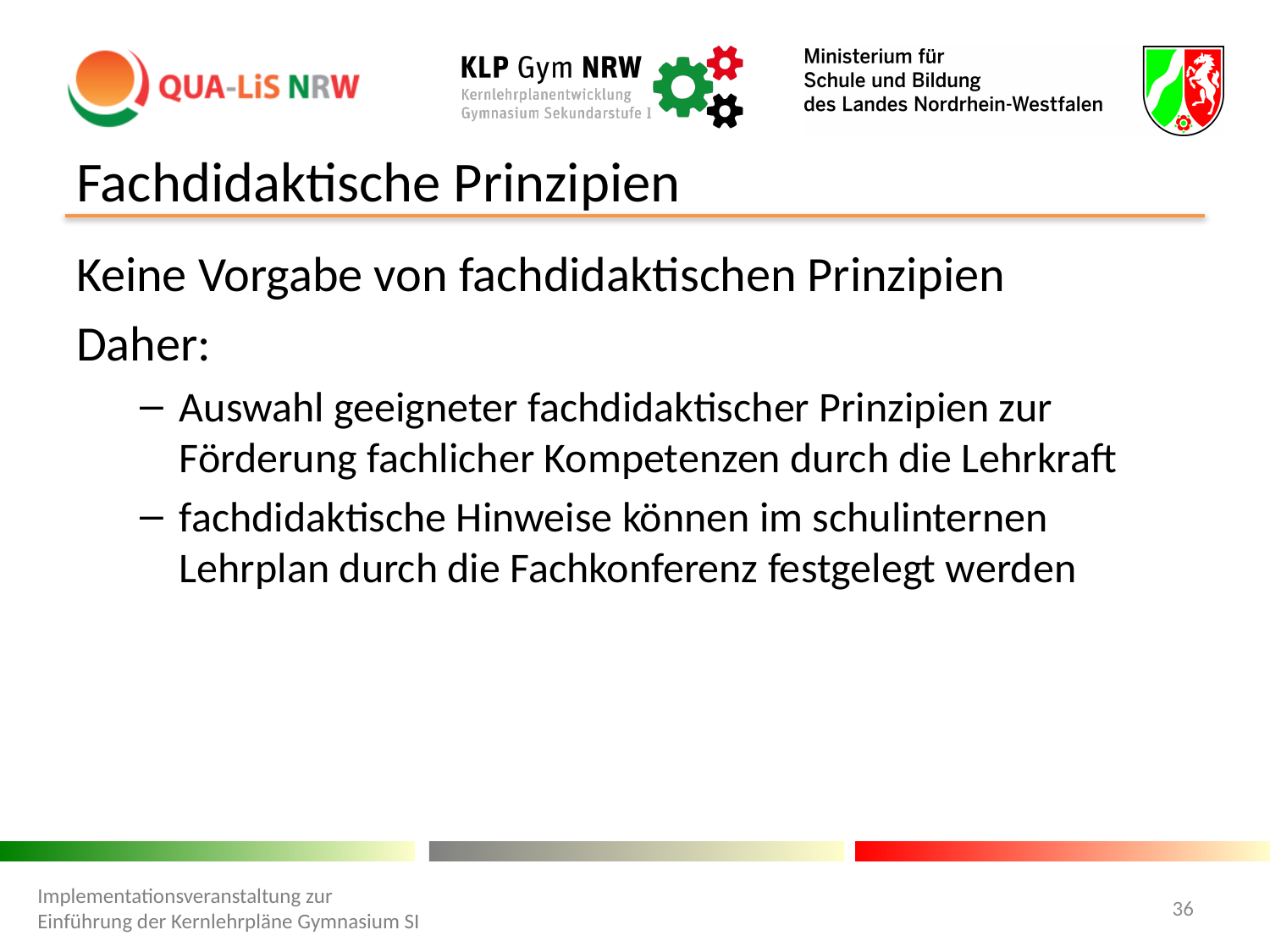

# Fachdidaktische Prinzipien
Keine Vorgabe von fachdidaktischen Prinzipien
Daher:
Auswahl geeigneter fachdidaktischer Prinzipien zur Förderung fachlicher Kompetenzen durch die Lehrkraft
fachdidaktische Hinweise können im schulinternen Lehrplan durch die Fachkonferenz festgelegt werden

Implementationsveranstaltung zur Einführung der Kernlehrpläne Gymnasium SI
36